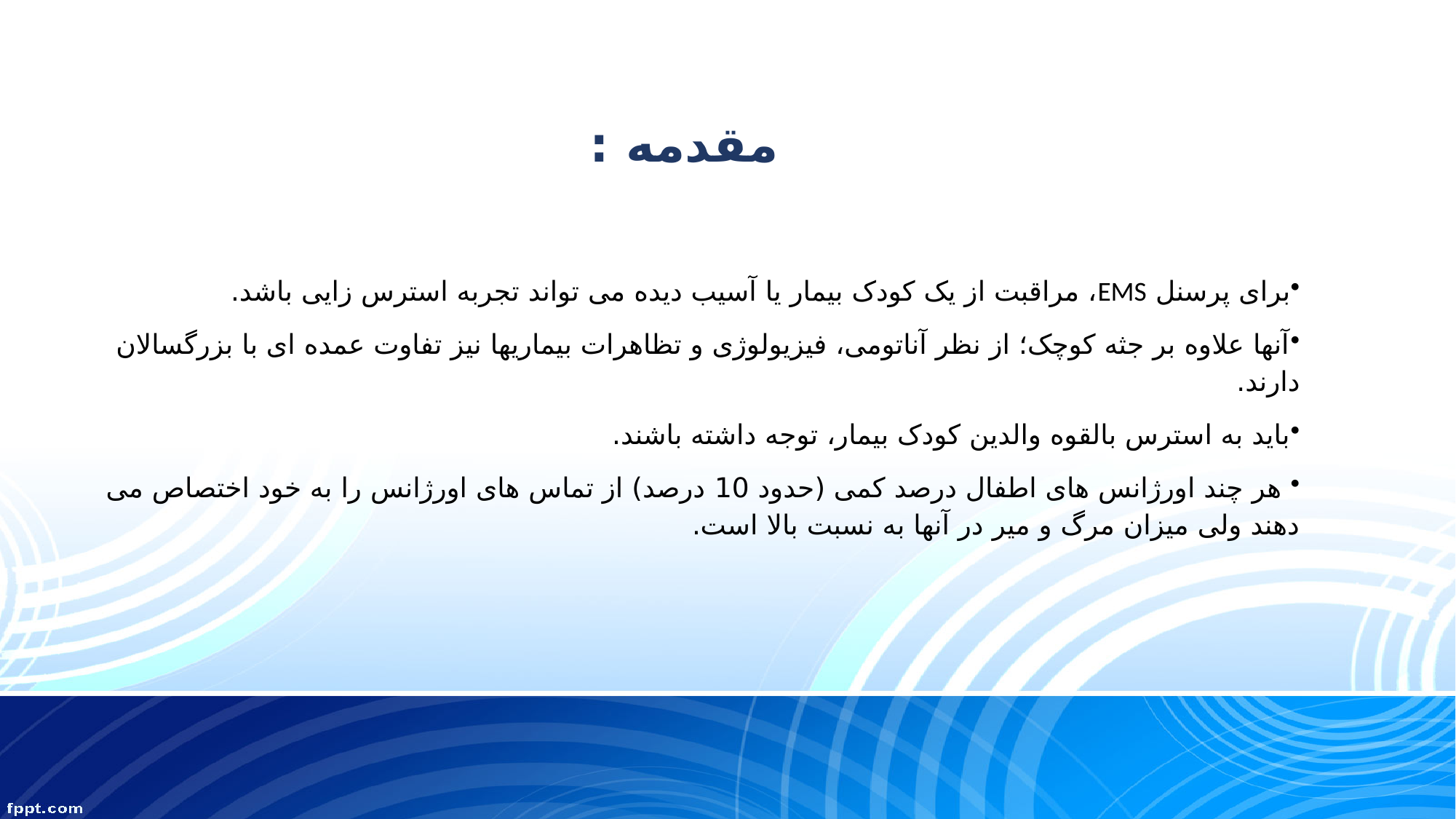

مقدمه :

برای پرسنل EMS، مراقبت از یک کودک بیمار یا آسیب دیده می تواند تجربه استرس زایی باشد.
آنها علاوه بر جثه کوچک؛ از نظر آناتومی، فیزیولوژی و تظاهرات بیماریها نیز تفاوت عمده ای با بزرگسالان دارند.
باید به استرس بالقوه والدین کودک بیمار، توجه داشته باشند.
 هر چند اورژانس های اطفال درصد کمی (حدود 10 درصد) از تماس های اورژانس را به خود اختصاص می دهند ولی میزان مرگ و میر در آنها به نسبت بالا است.